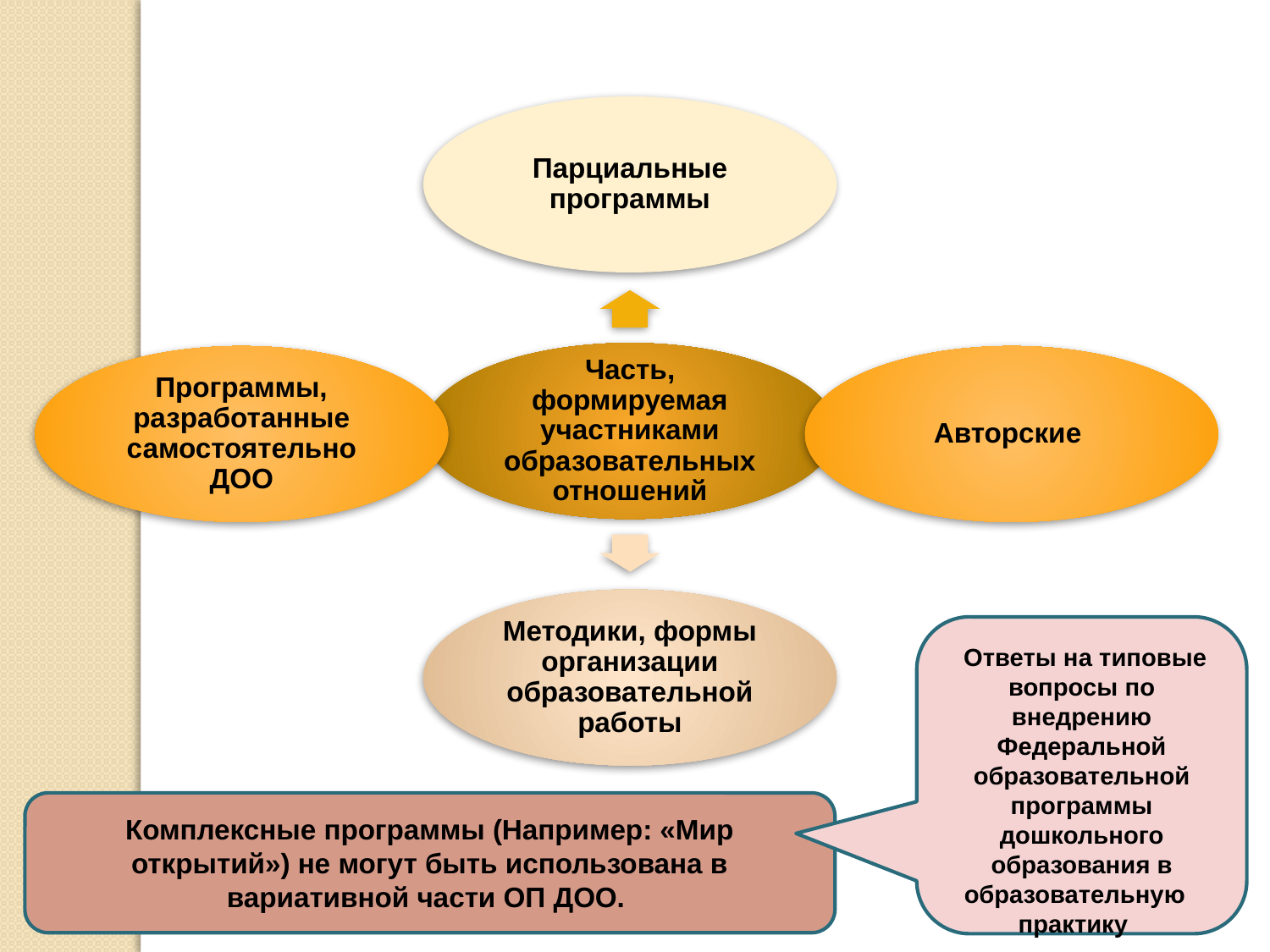

Часть, формируемая участниками образовательных отношений

Парциальные программы

Авторские

Методики, формы организации образовательной работы

Программы, разработанные самостоятельно ДОО

 Ответы на типовые вопросы по внедрению Федеральной образовательной программы дошкольного образования в образовательную   практику
Комплексные программы (Например: «Мир открытий») не могут быть использована в вариативной части ОП ДОО.